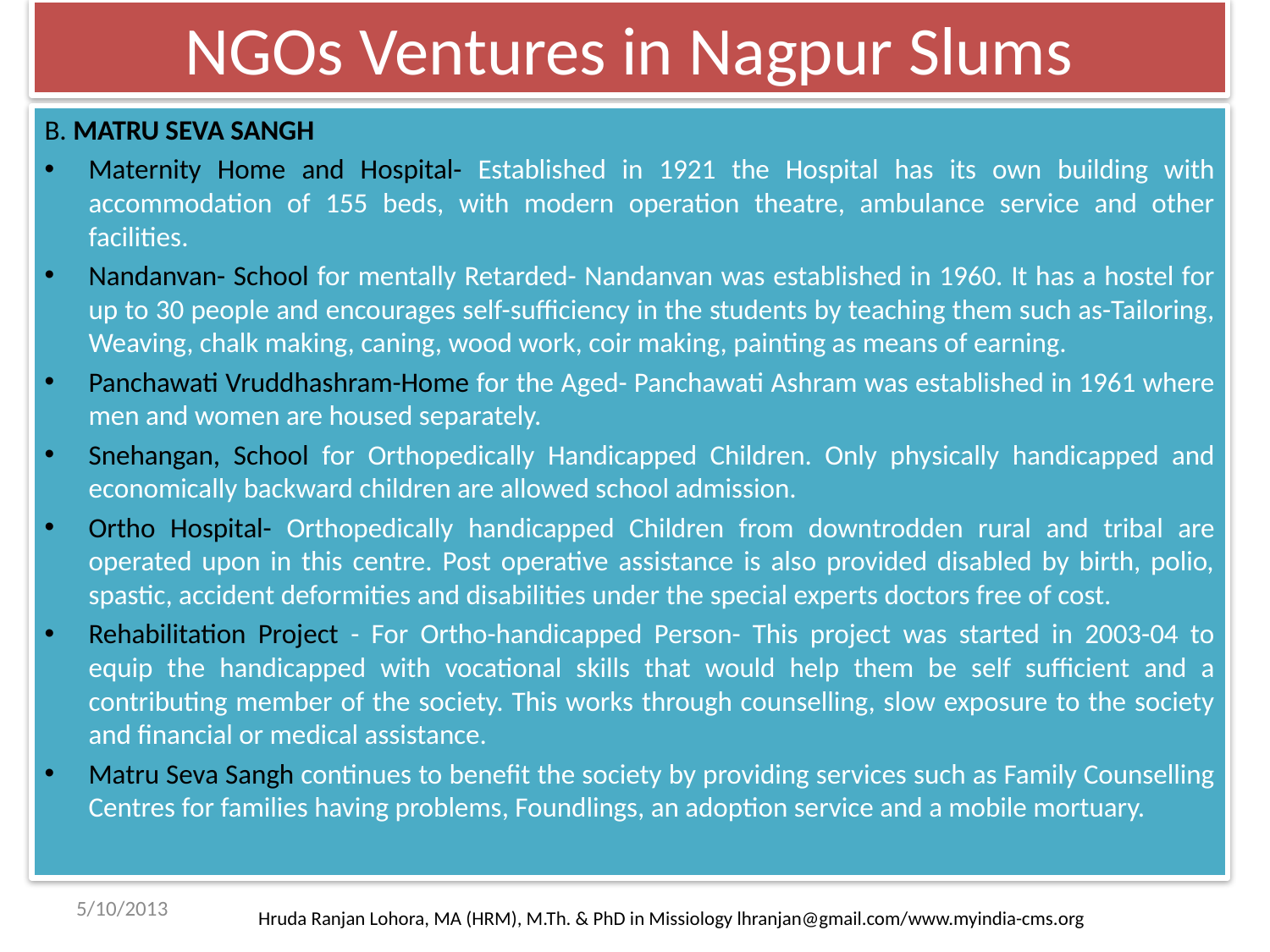

# NGOs Ventures in Nagpur Slums
B. MATRU SEVA SANGH
Maternity Home and Hospital- Established in 1921 the Hospital has its own building with accommodation of 155 beds, with modern operation theatre, ambulance service and other facilities.
Nandanvan- School for mentally Retarded- Nandanvan was established in 1960. It has a hostel for up to 30 people and encourages self-sufficiency in the students by teaching them such as-Tailoring, Weaving, chalk making, caning, wood work, coir making, painting as means of earning.
Panchawati Vruddhashram-Home for the Aged- Panchawati Ashram was established in 1961 where men and women are housed separately.
Snehangan, School for Orthopedically Handicapped Children. Only physically handicapped and economically backward children are allowed school admission.
Ortho Hospital- Orthopedically handicapped Children from downtrodden rural and tribal are operated upon in this centre. Post operative assistance is also provided disabled by birth, polio, spastic, accident deformities and disabilities under the special experts doctors free of cost.
Rehabilitation Project - For Ortho-handicapped Person- This project was started in 2003-04 to equip the handicapped with vocational skills that would help them be self sufficient and a contributing member of the society. This works through counselling, slow exposure to the society and financial or medical assistance.
Matru Seva Sangh continues to benefit the society by providing services such as Family Counselling Centres for families having problems, Foundlings, an adoption service and a mobile mortuary.

5/10/2013
Hruda Ranjan Lohora, MA (HRM), M.Th. & PhD in Missiology lhranjan@gmail.com/www.myindia-cms.org